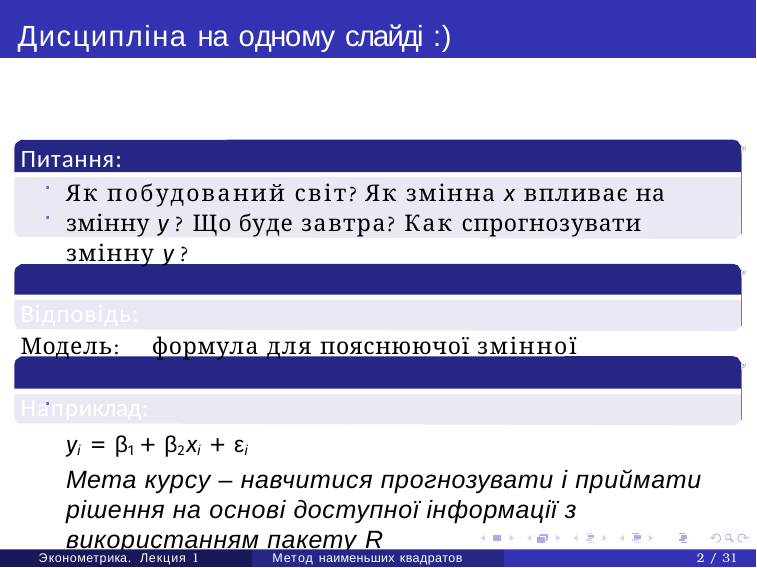

# Дисципліна на одному слайді :)

Питання:
Як побудований світ? Як змінна x впливає на змінну y ? Що буде завтра? Как спрогнозувати змінну y ?

Відповідь:
Модель:   формула для пояснюючої змінної

Наприклад:
yi  = β1 + β2xi  + εi
Мета курсу – навчитися прогнозувати і приймати рішення на основі доступної інформації з використанням пакету R

Эконометрика.  Лекция 1
Метод наименьших квадратов
2 / 31